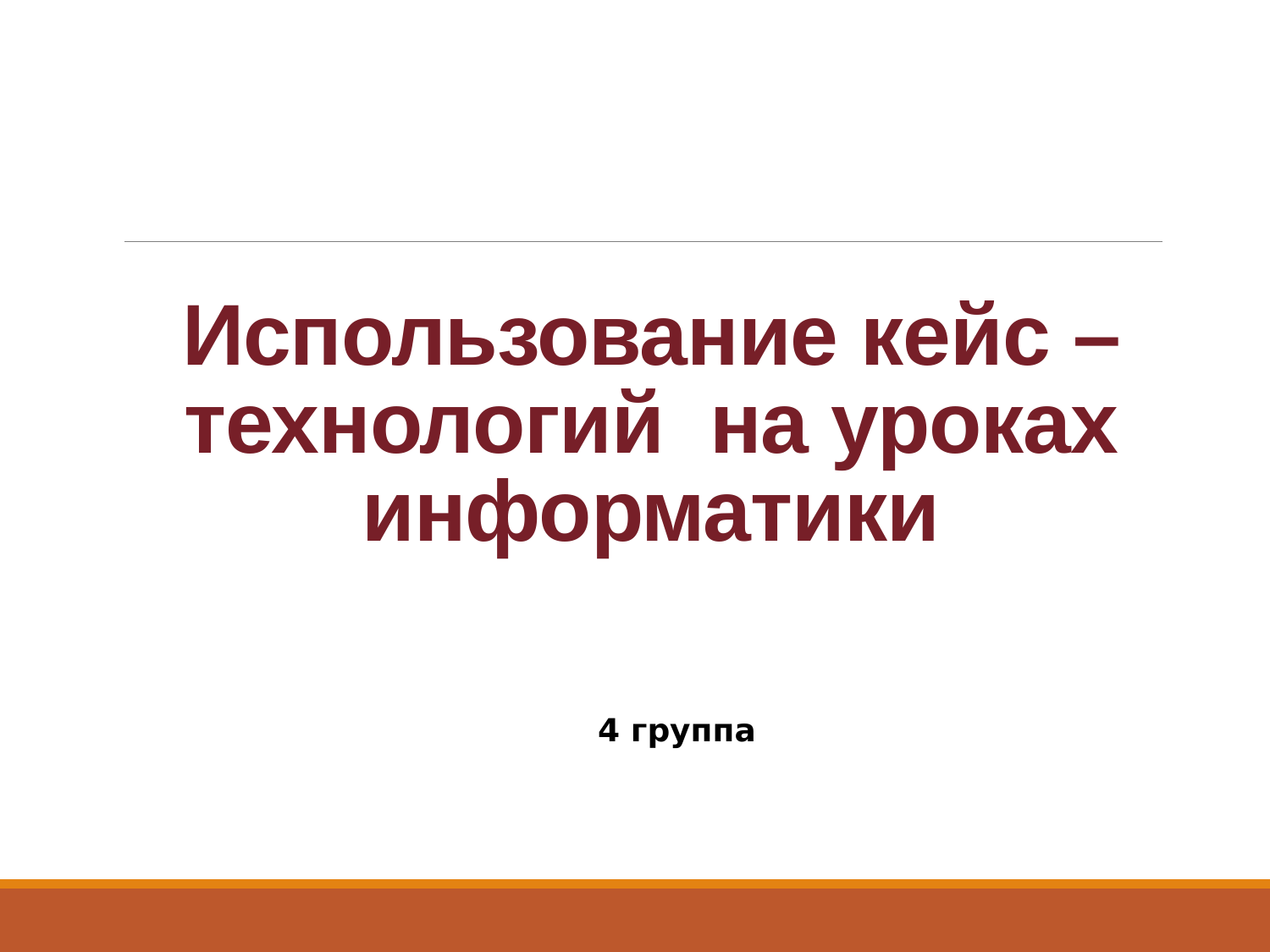

# Использование кейс – технологий  на уроках информатики
4 группа